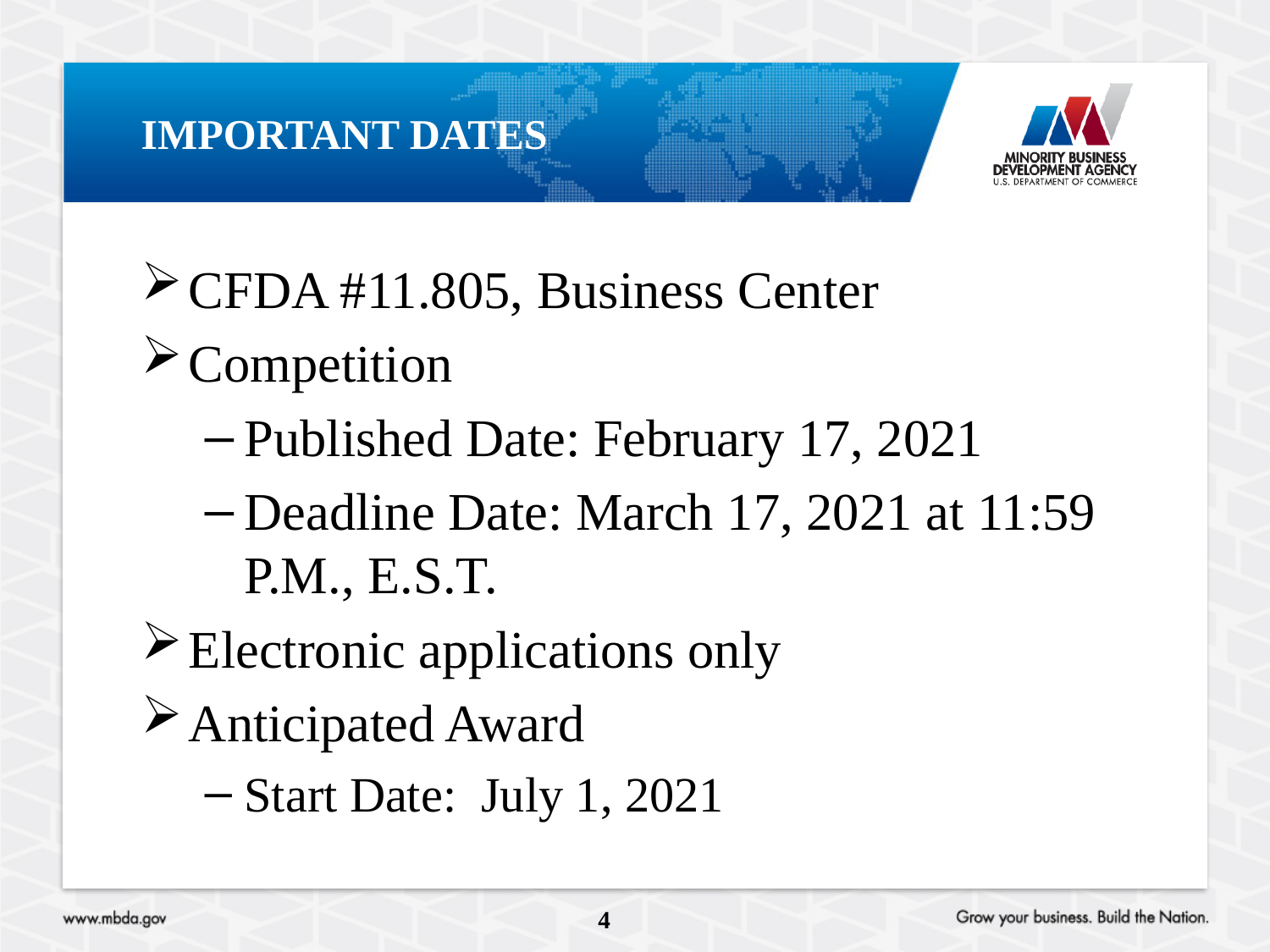

# Important Dates
CFDA #11.805, Business Center
Competition
Published Date: February 17, 2021
Deadline Date: March 17, 2021 at 11:59 P.M., E.S.T.
Electronic applications only
Anticipated Award
Start Date:  July 1, 2021
4